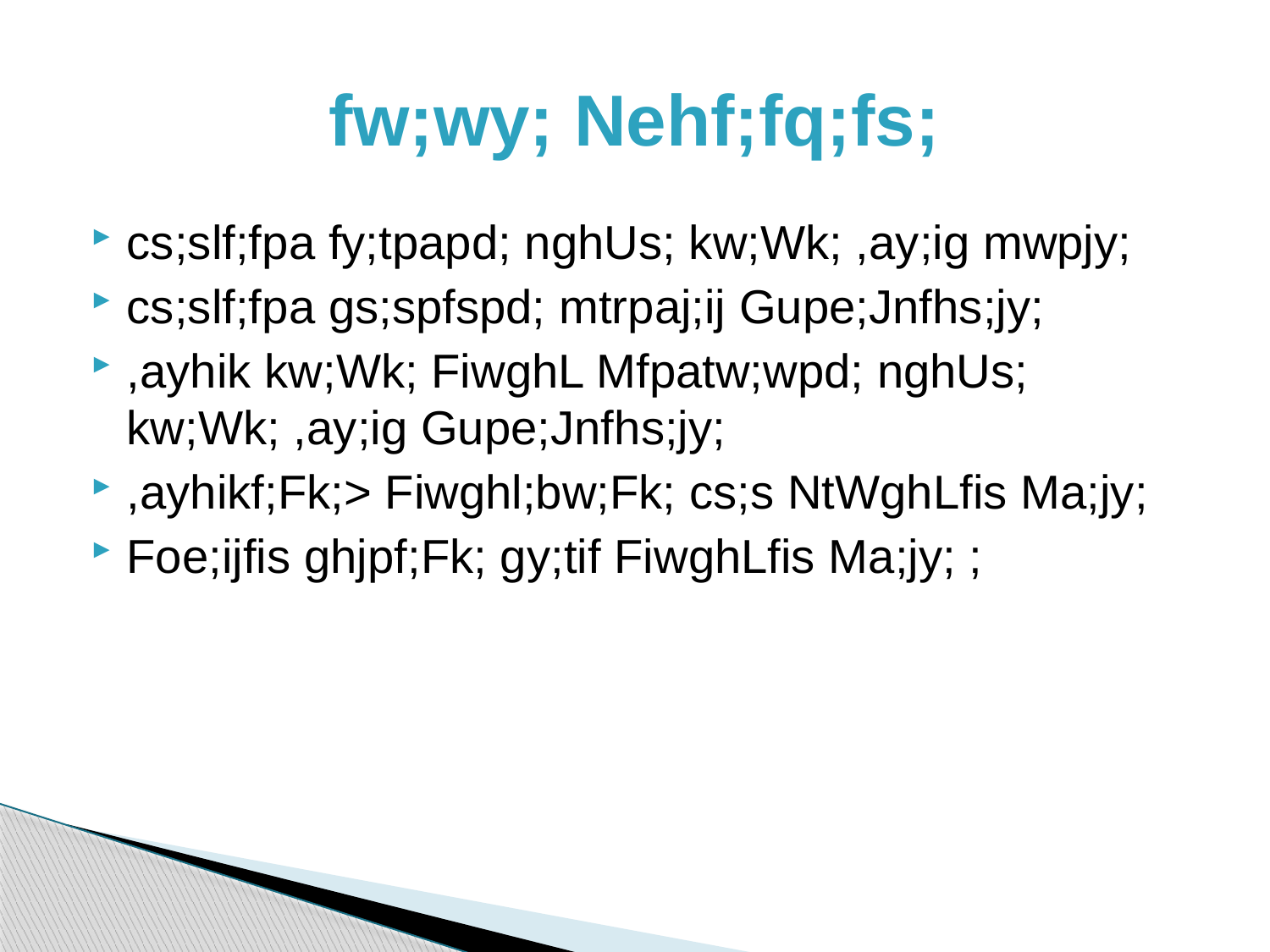

# fw;wy; Nehf;fq;fs;
cs;slf;fpa fy;tpapd; nghUs; kw;Wk; ,ay;ig mwpjy;
cs;slf;fpa gs;spfspd; mtrpaj;ij Gupe;Jnfhs;jy;
,ayhik kw;Wk; FiwghL Mfpatw;wpd; nghUs; kw;Wk; ,ay;ig Gupe;Jnfhs;jy;
,ayhikf;Fk;> Fiwghl;bw;Fk; cs;s NtWghLfis Ma;jy;
Foe;ijfis ghjpf;Fk; gy;tif FiwghLfis Ma;jy; ;